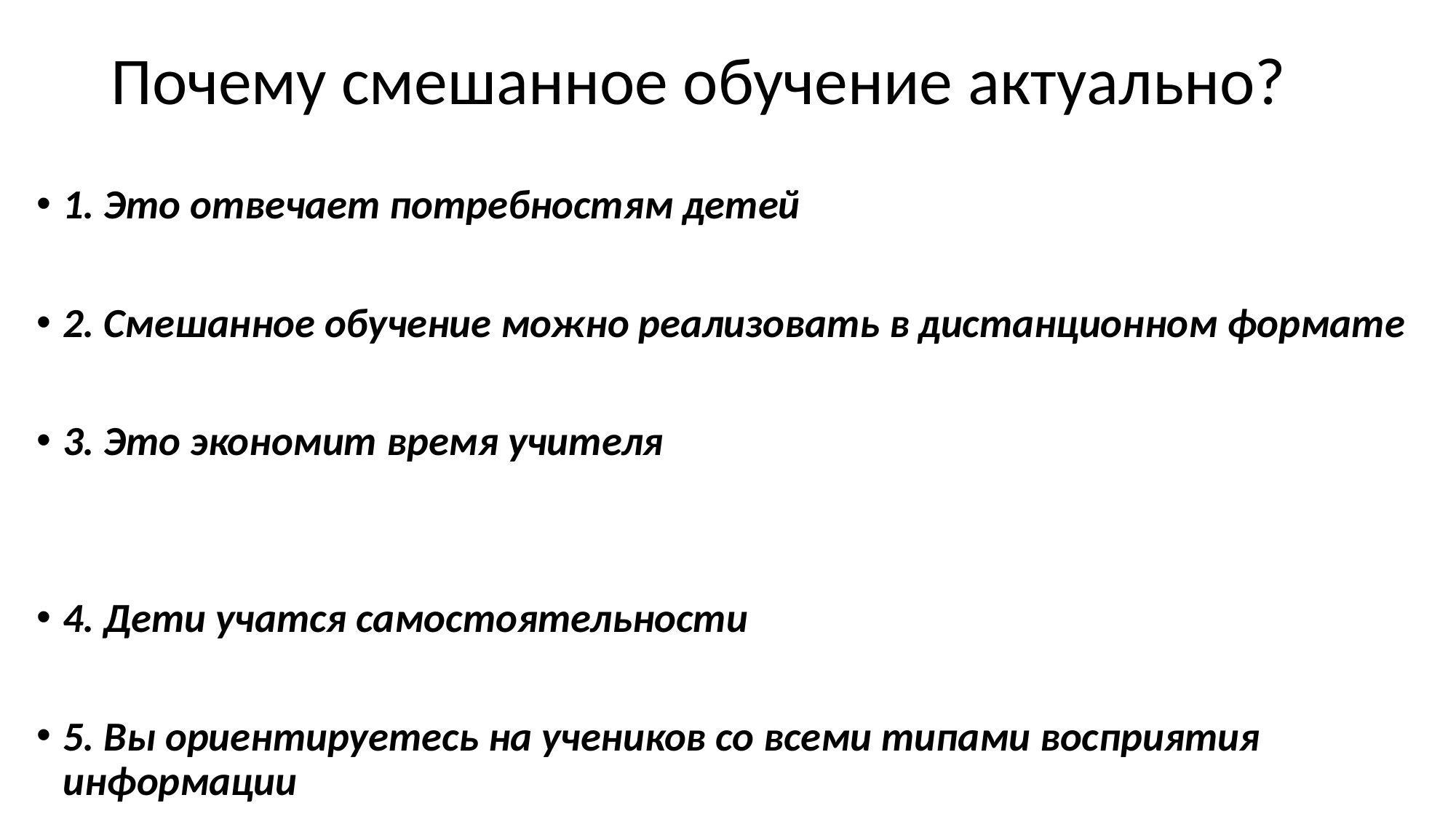

# Почему смешанное обучение актуально?
1. Это отвечает потребностям детей

2. Смешанное обучение можно реализовать в дистанционном формате

3. Это экономит время учителя

4. Дети учатся самостоятельности

5. Вы ориентируетесь на учеников со всеми типами восприятия информации